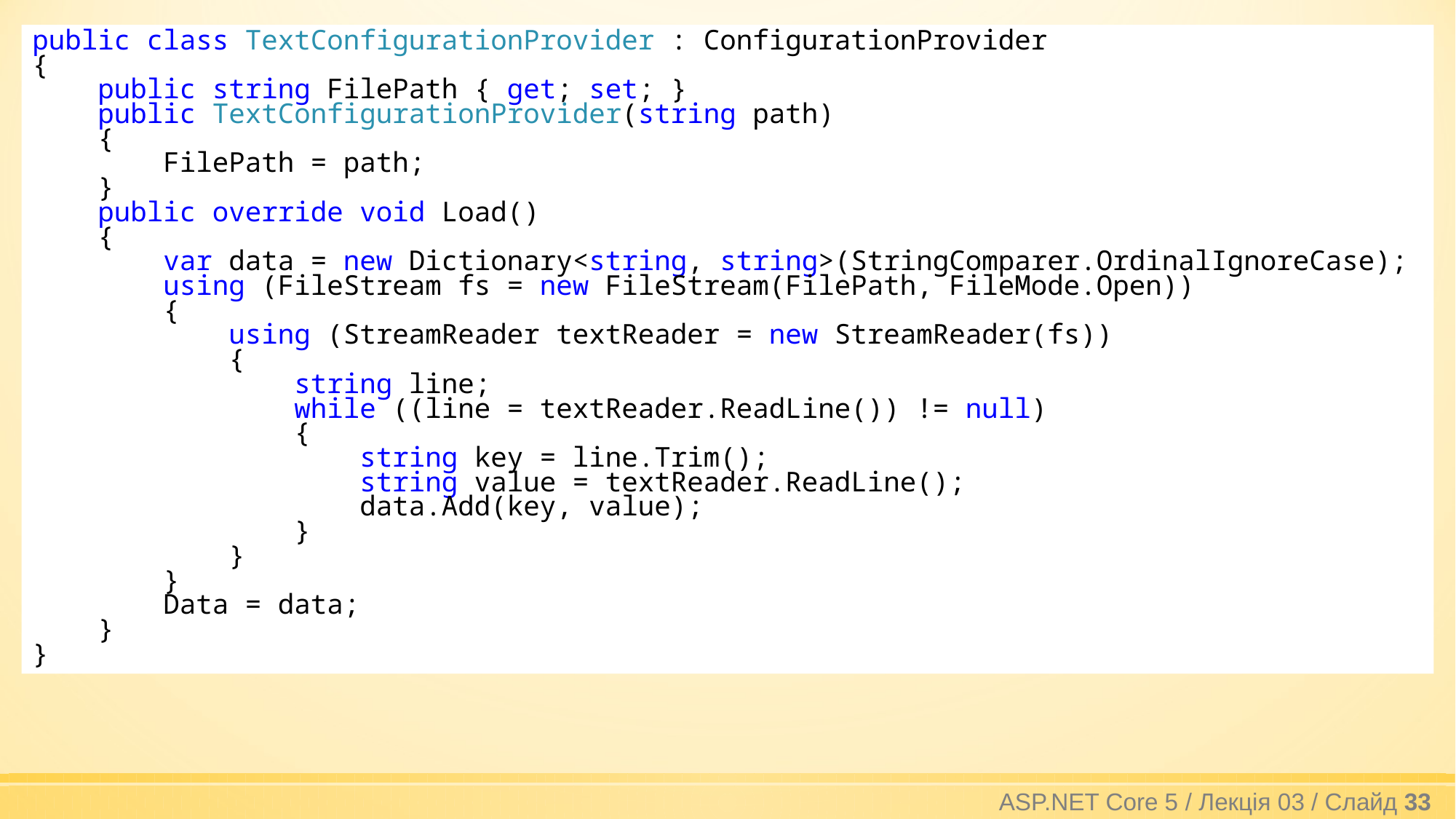

public class TextConfigurationProvider : ConfigurationProvider
{
    public string FilePath { get; set; }
    public TextConfigurationProvider(string path)
    {
        FilePath = path;
    }
    public override void Load()
    {
        var data = new Dictionary<string, string>(StringComparer.OrdinalIgnoreCase);
        using (FileStream fs = new FileStream(FilePath, FileMode.Open))
        {
            using (StreamReader textReader = new StreamReader(fs))
            {
                string line;
                while ((line = textReader.ReadLine()) != null)
                {
                    string key = line.Trim();
                    string value = textReader.ReadLine();
                    data.Add(key, value);
                }
            }
        }
        Data = data;
    }
}
ASP.NET Core 5 / Лекція 03 / Слайд 33